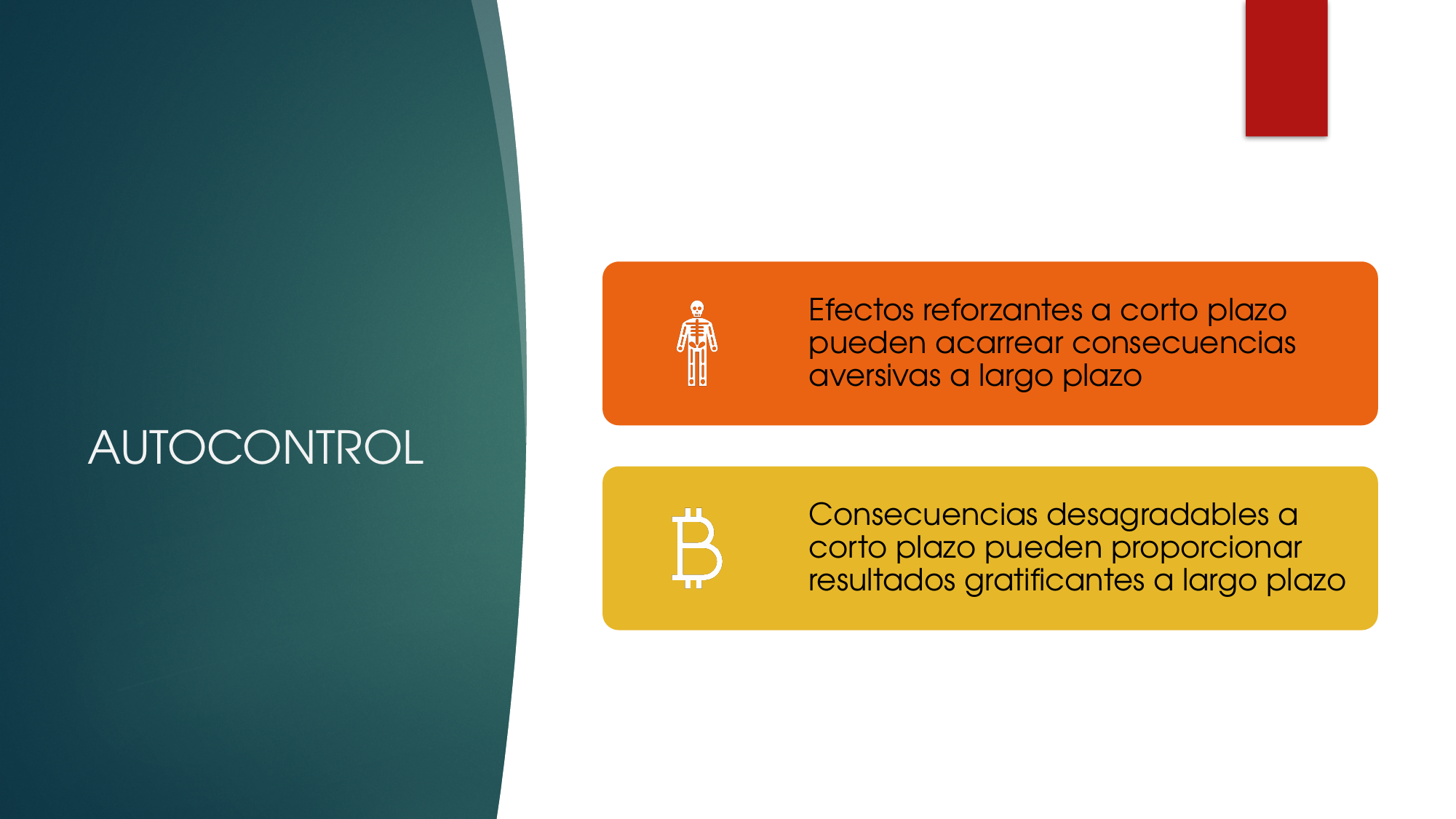

# AUTOCONTROL
Efectos reforzantes a corto plazo pueden acarrear consecuencias aversivas a largo plazo
Consecuencias desagradables a corto plazo pueden proporcionar resultados gratificantes a largo plazo